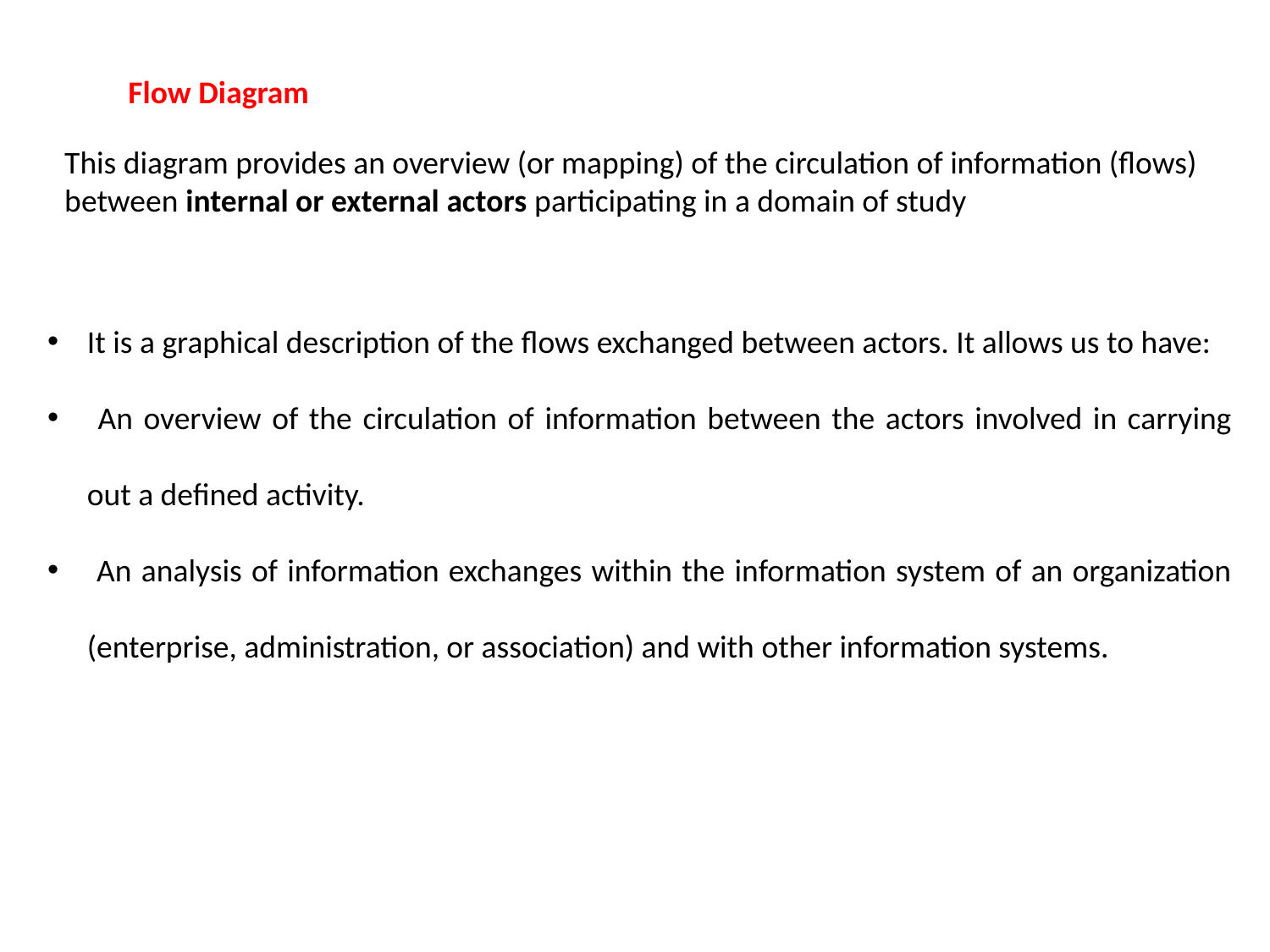

Flow Diagram
This diagram provides an overview (or mapping) of the circulation of information (flows) between internal or external actors participating in a domain of study
It is a graphical description of the flows exchanged between actors. It allows us to have:
 An overview of the circulation of information between the actors involved in carrying out a defined activity.
 An analysis of information exchanges within the information system of an organization (enterprise, administration, or association) and with other information systems.